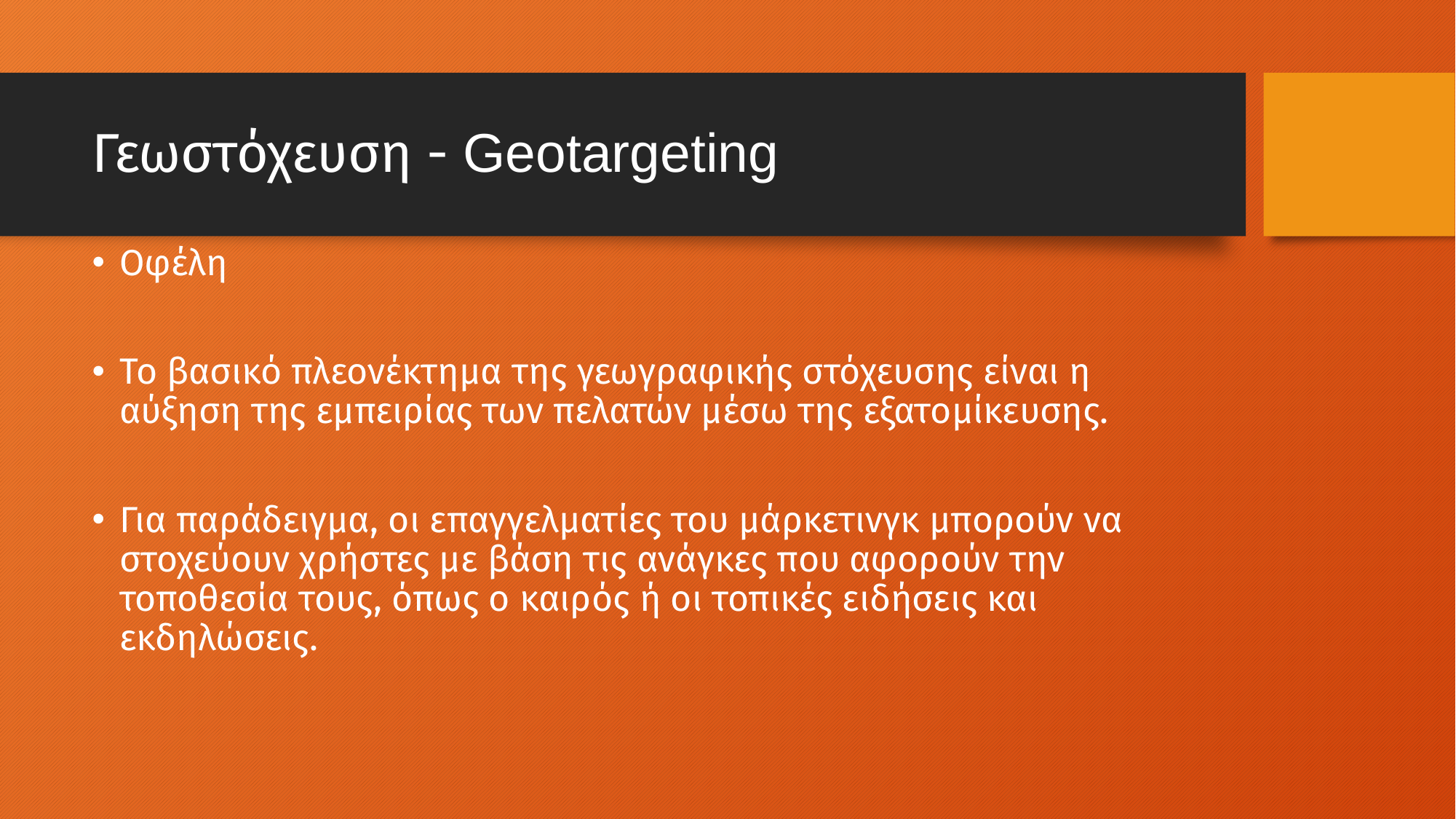

# Γεωστόχευση - Geotargeting
Οφέλη

Το βασικό πλεονέκτημα της γεωγραφικής στόχευσης είναι η αύξηση της εμπειρίας των πελατών μέσω της εξατομίκευσης.

Για παράδειγμα, οι επαγγελματίες του μάρκετινγκ μπορούν να στοχεύουν χρήστες με βάση τις ανάγκες που αφορούν την τοποθεσία τους, όπως ο καιρός ή οι τοπικές ειδήσεις και εκδηλώσεις.